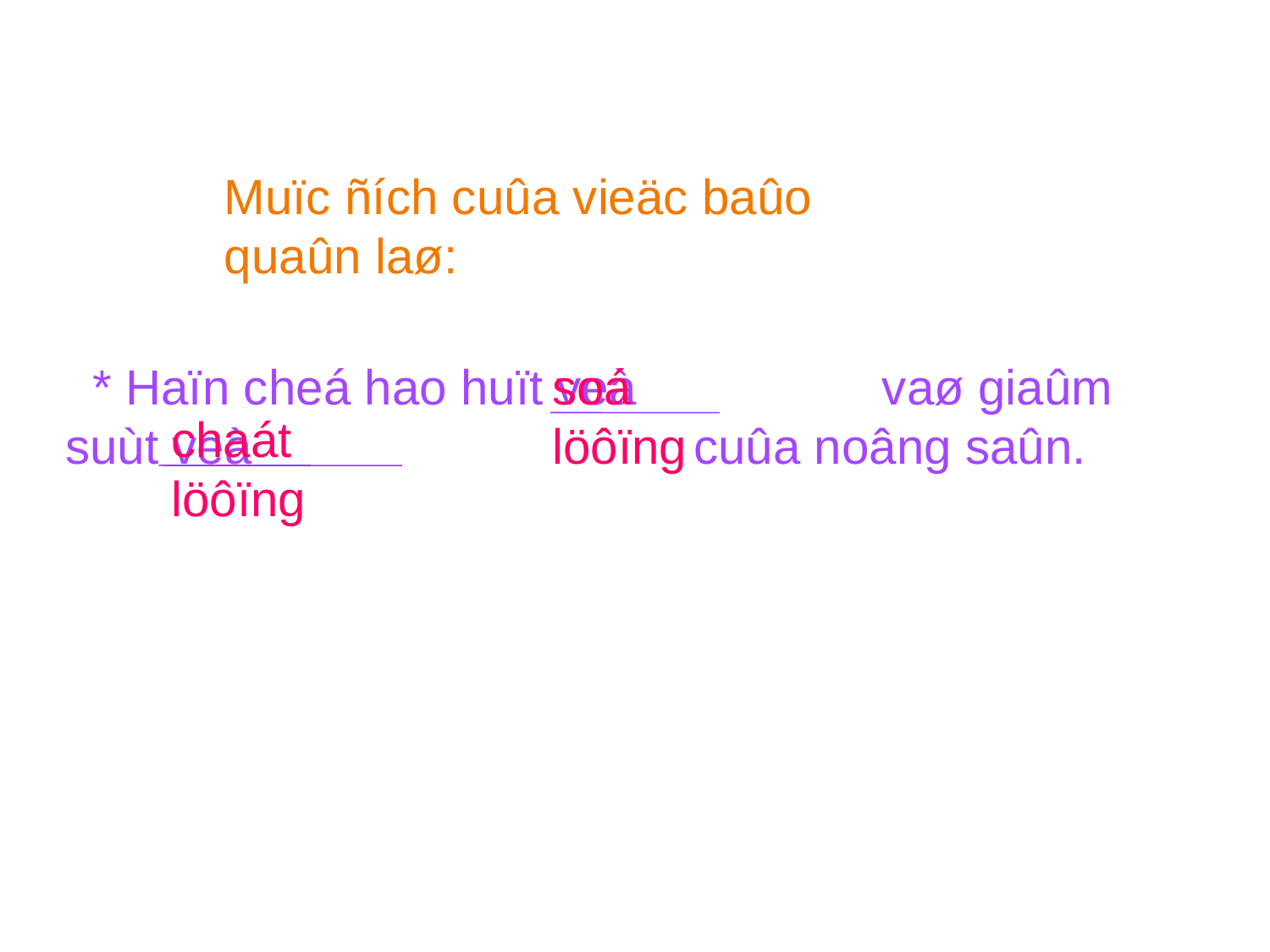

Muïc ñích cuûa vieäc baûo quaûn laø:
  * Haïn cheá hao huït veà 		    vaø giaûm suùt veà 		                  cuûa noâng saûn.
soá löôïng
chaát löôïng